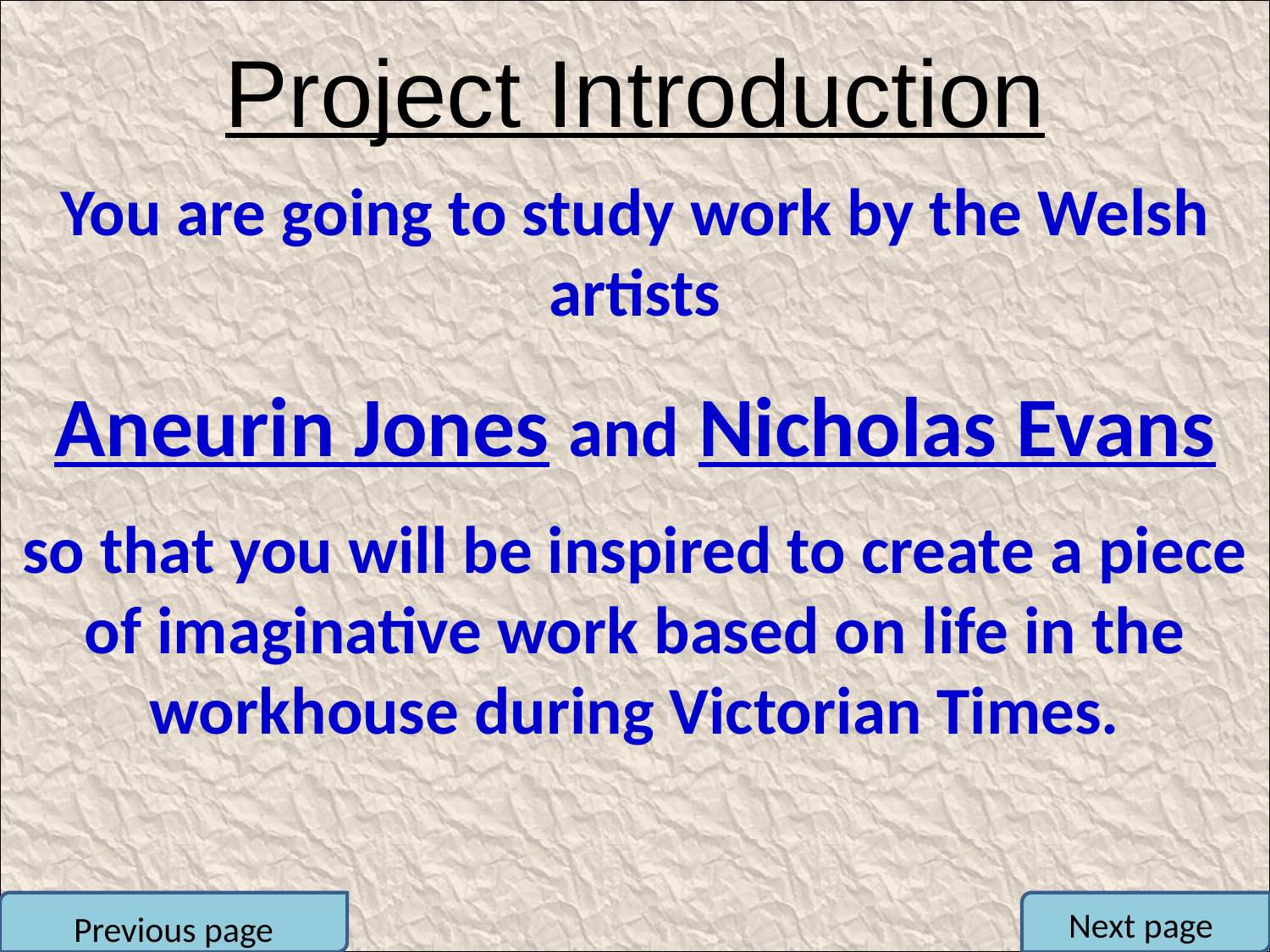

Project Introduction
You are going to study work by the Welsh artists
Aneurin Jones and Nicholas Evans
so that you will be inspired to create a piece of imaginative work based on life in the workhouse during Victorian Times.

Next page
Previous page